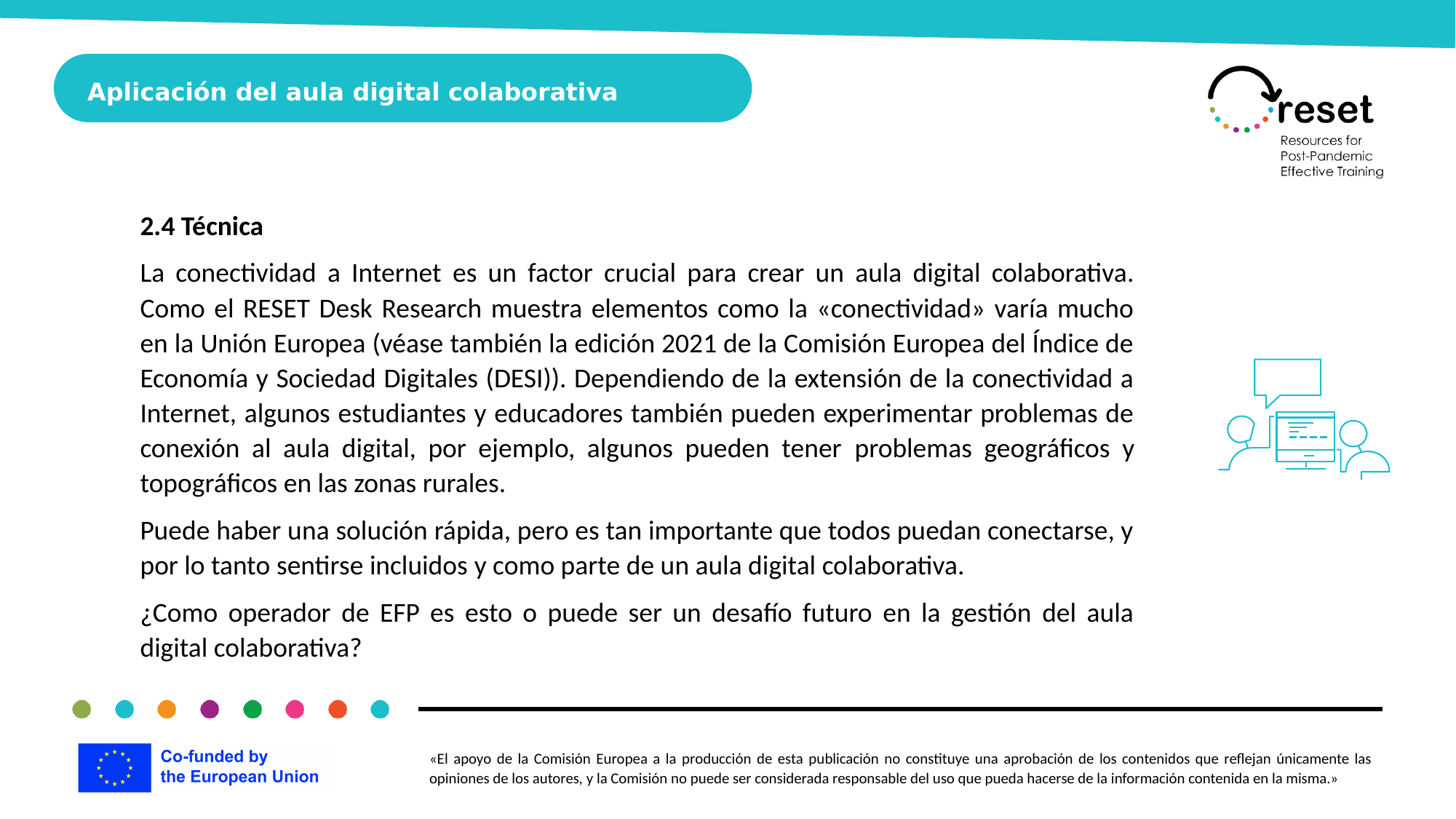

Aplicación del aula digital colaborativa

2.4 Técnica
La conectividad a Internet es un factor crucial para crear un aula digital colaborativa. Como el RESET Desk Research muestra elementos como la «conectividad» varía mucho en la Unión Europea (véase también la edición 2021 de la Comisión Europea del Índice de Economía y Sociedad Digitales (DESI)). Dependiendo de la extensión de la conectividad a Internet, algunos estudiantes y educadores también pueden experimentar problemas de conexión al aula digital, por ejemplo, algunos pueden tener problemas geográficos y topográficos en las zonas rurales.
Puede haber una solución rápida, pero es tan importante que todos puedan conectarse, y por lo tanto sentirse incluidos y como parte de un aula digital colaborativa.
¿Como operador de EFP es esto o puede ser un desafío futuro en la gestión del aula digital colaborativa?